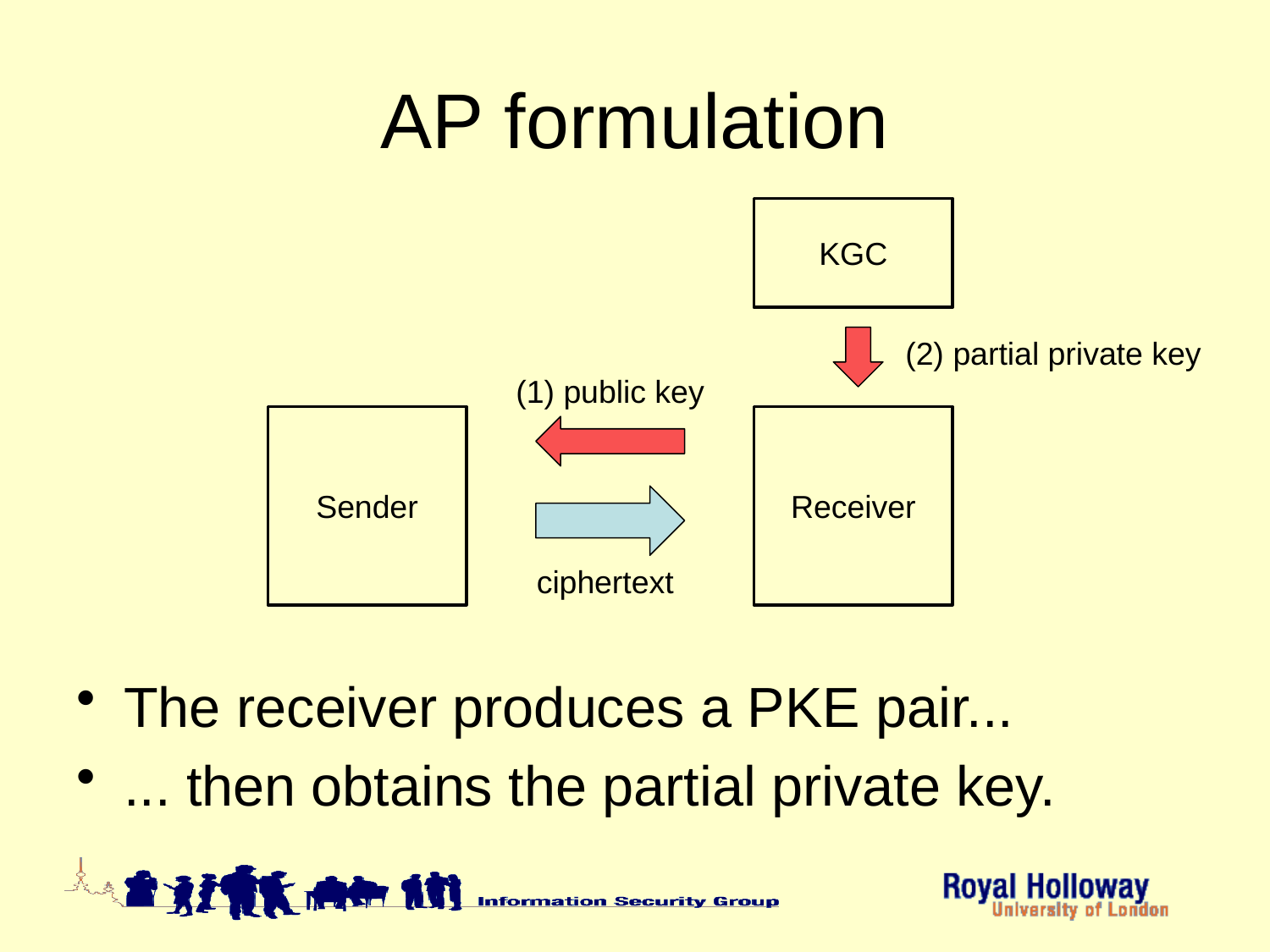

# AP formulation
KGC

(2) partial private key
(1) public key
Sender
Receiver

ciphertext
The receiver produces a PKE pair...
... then obtains the partial private key.